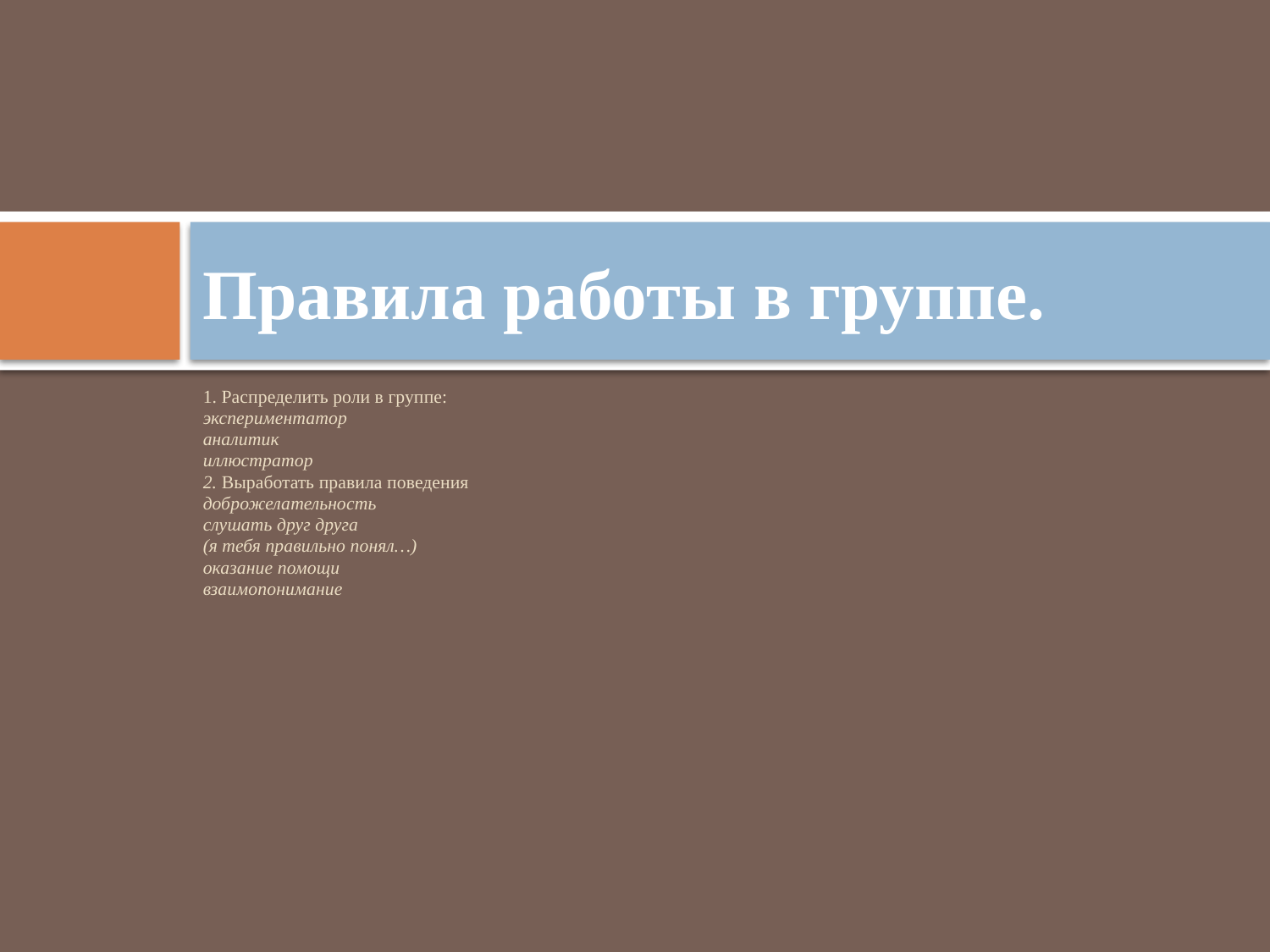

# Правила работы в группе.
1. Распределить роли в группе:
экспериментатор
аналитик
иллюстратор
2. Выработать правила поведения
доброжелательность
слушать друг друга
(я тебя правильно понял…)
оказание помощи
взаимопонимание